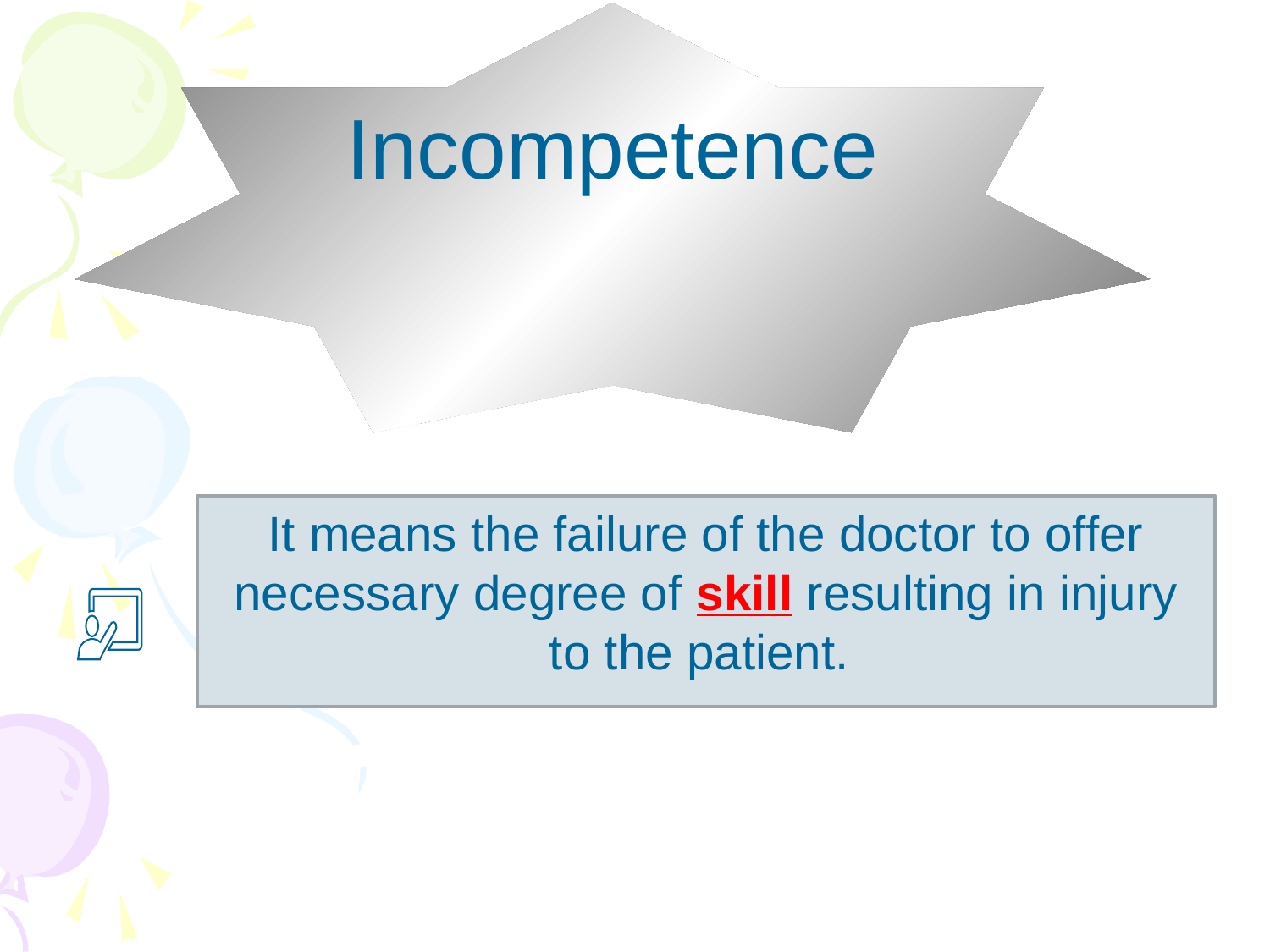

Incompetence
It means the failure of the doctor to offer necessary degree of skill resulting in injury to the patient.